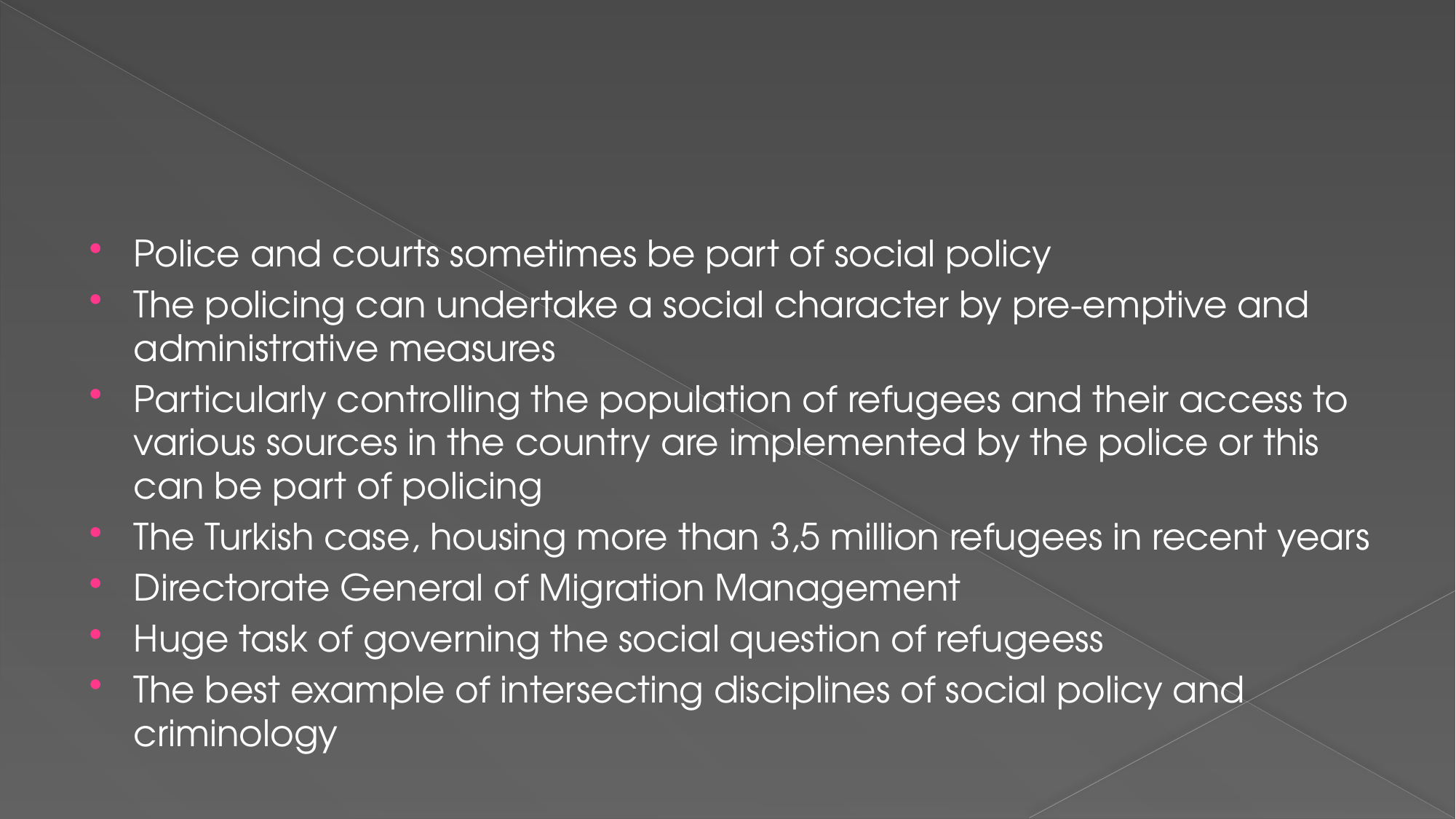

#
Police and courts sometimes be part of social policy
The policing can undertake a social character by pre-emptive and administrative measures
Particularly controlling the population of refugees and their access to various sources in the country are implemented by the police or this can be part of policing
The Turkish case, housing more than 3,5 million refugees in recent years
Directorate General of Migration Management
Huge task of governing the social question of refugeess
The best example of intersecting disciplines of social policy and criminology